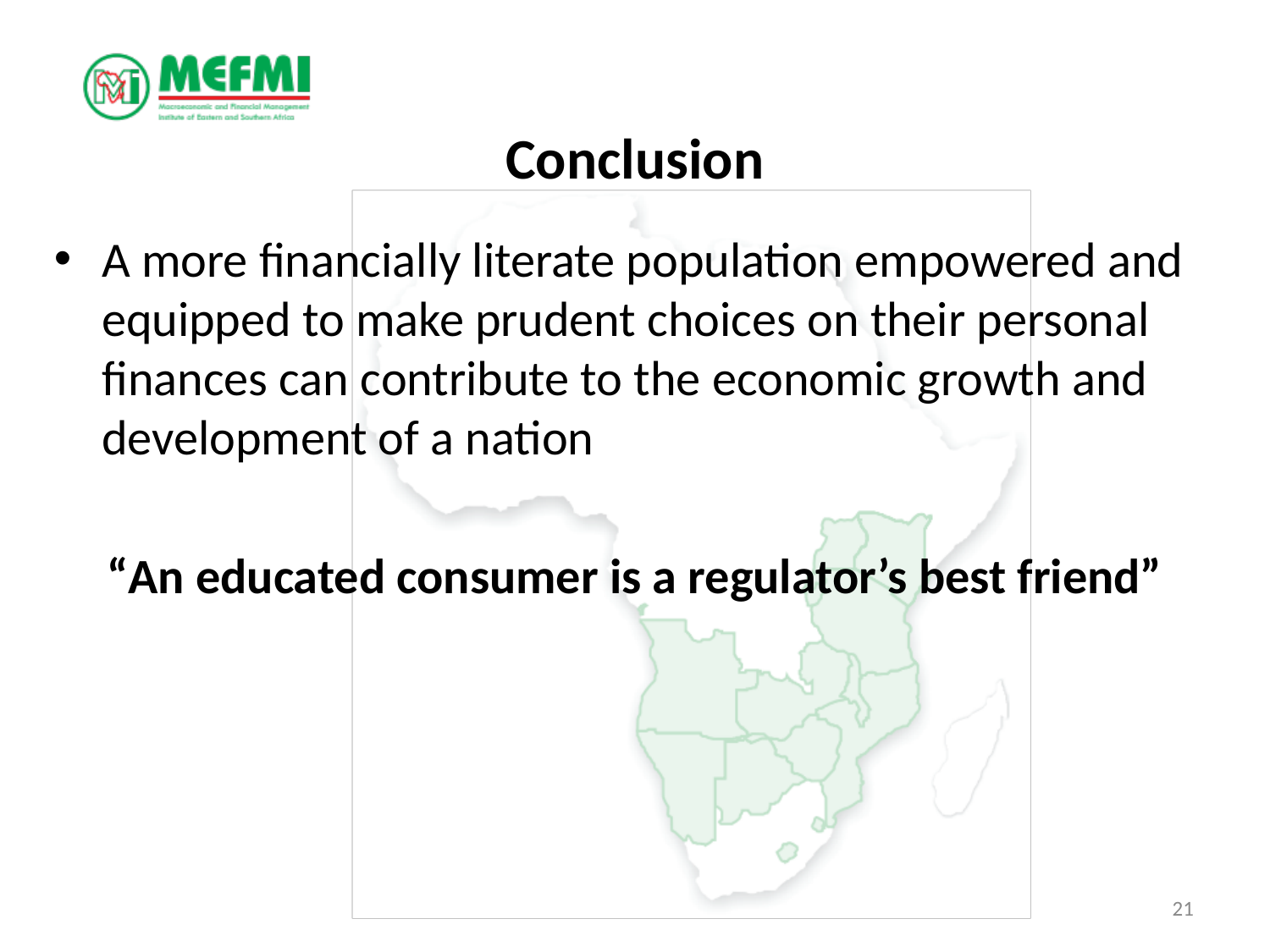

# Conclusion
A more financially literate population empowered and equipped to make prudent choices on their personal finances can contribute to the economic growth and development of a nation

“An educated consumer is a regulator’s best friend”

21